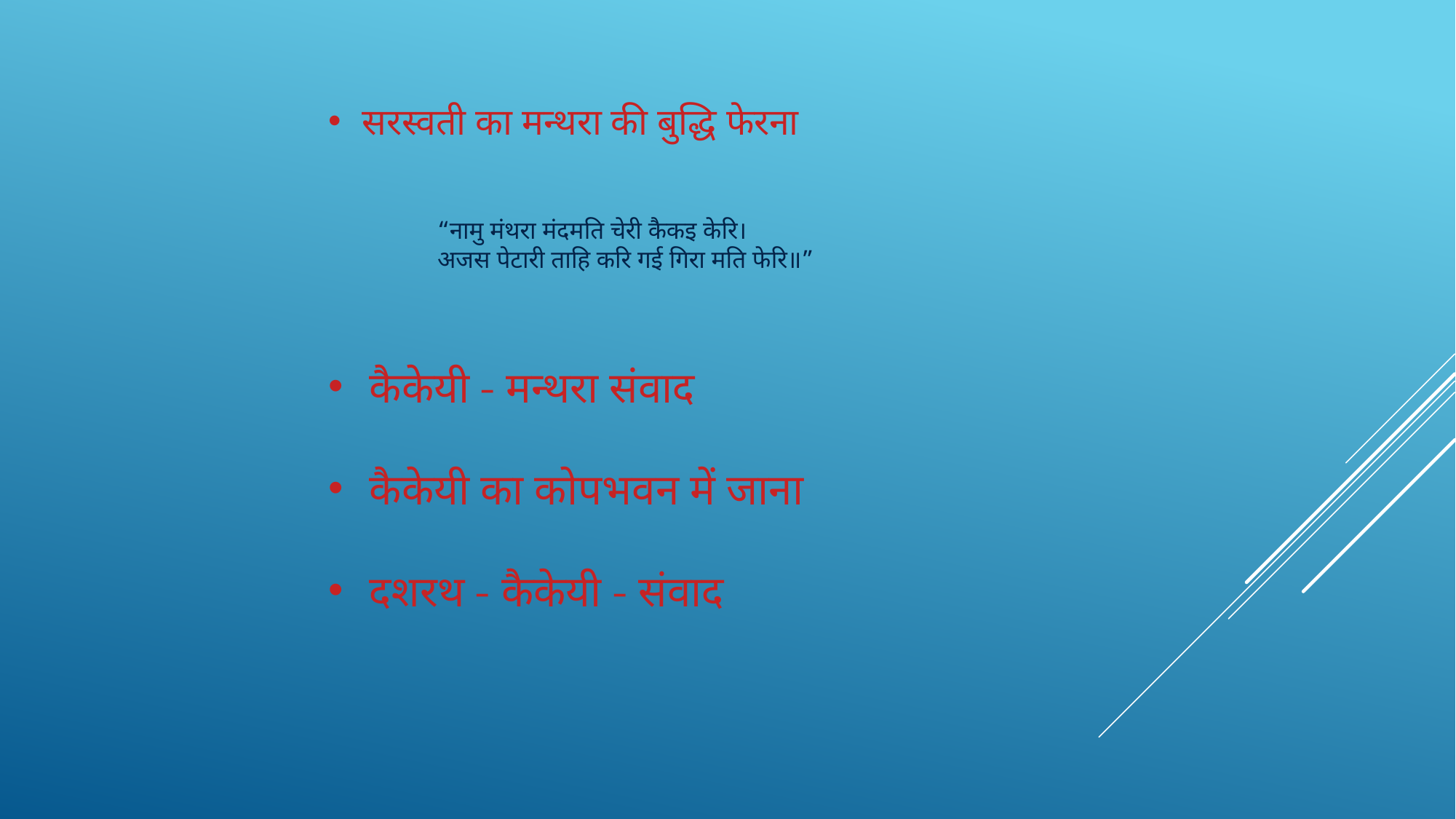

सरस्वती का मन्थरा की बुद्धि फेरना

	“नामु मंथरा मंदमति चेरी कैकइ केरि।
	अजस पेटारी ताहि करि गई गिरा मति फेरि॥”

कैकेयी - मन्थरा संवाद

कैकेयी का कोपभवन में जाना

दशरथ - कैकेयी - संवाद